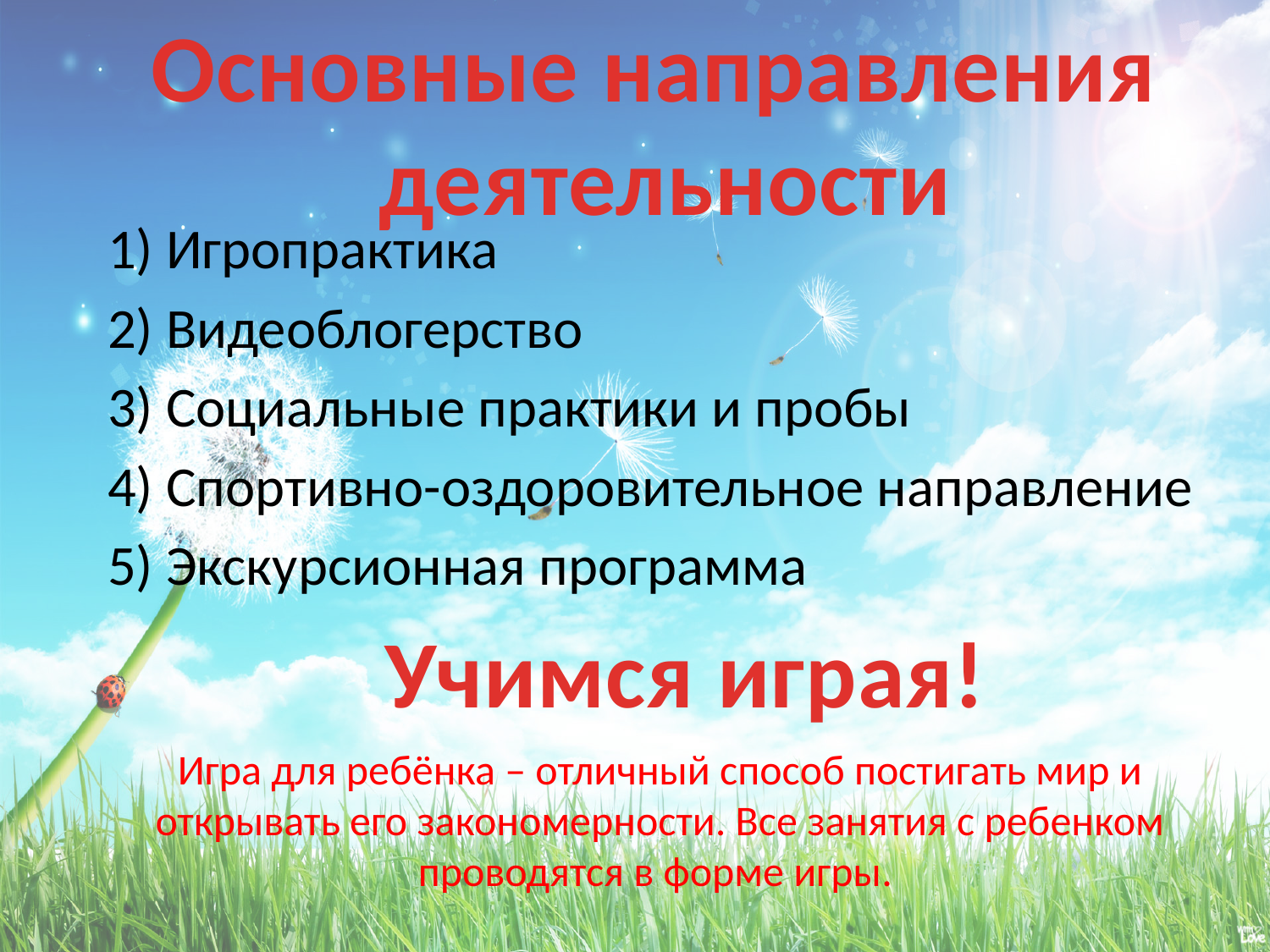

Основные направления
деятельности
#
1) Игропрактика
2) Видеоблогерство
3) Социальные практики и пробы
4) Спортивно-оздоровительное направление
5) Экскурсионная программа

Учимся играя!
Игра для ребёнка – отличный способ постигать мир и открывать его закономерности. Все занятия с ребенком проводятся в форме игры.